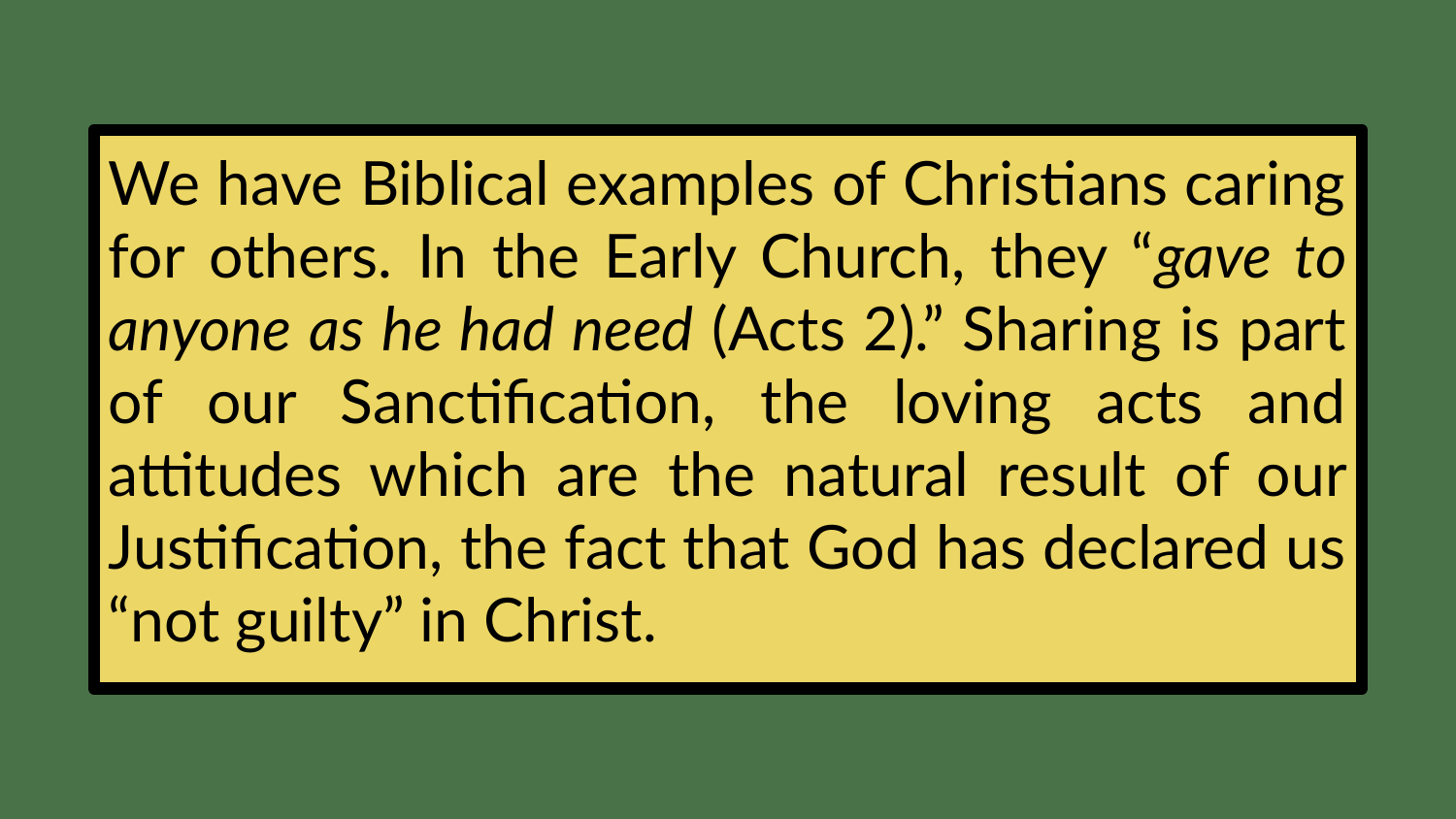

#
We have Biblical examples of Christians caring for others. In the Early Church, they “gave to anyone as he had need (Acts 2).” Sharing is part of our Sanctification, the loving acts and attitudes which are the natural result of our Justification, the fact that God has declared us “not guilty” in Christ.